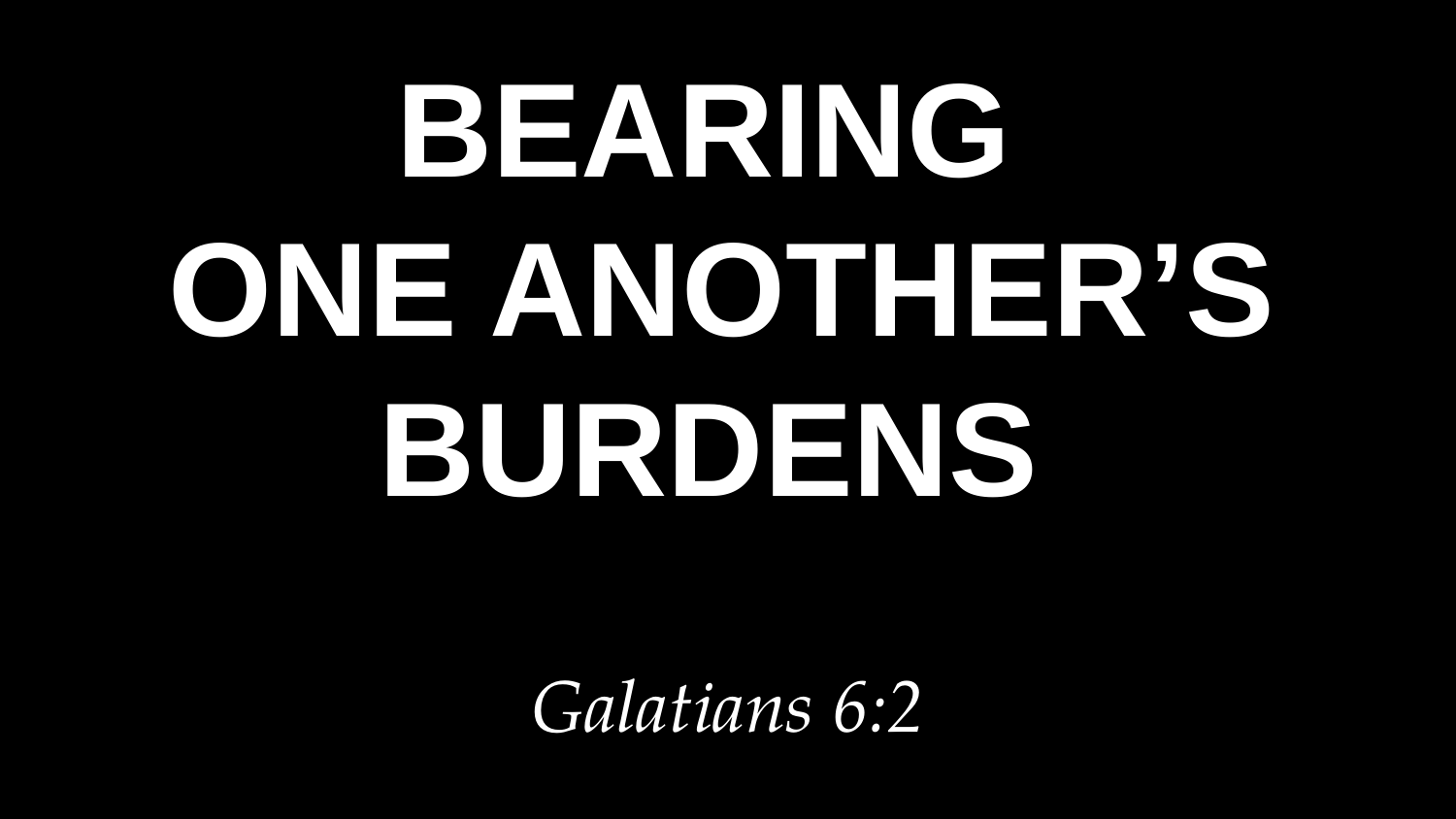

# BEARING ONE ANOTHER’S BURDENS
Galatians 6:2